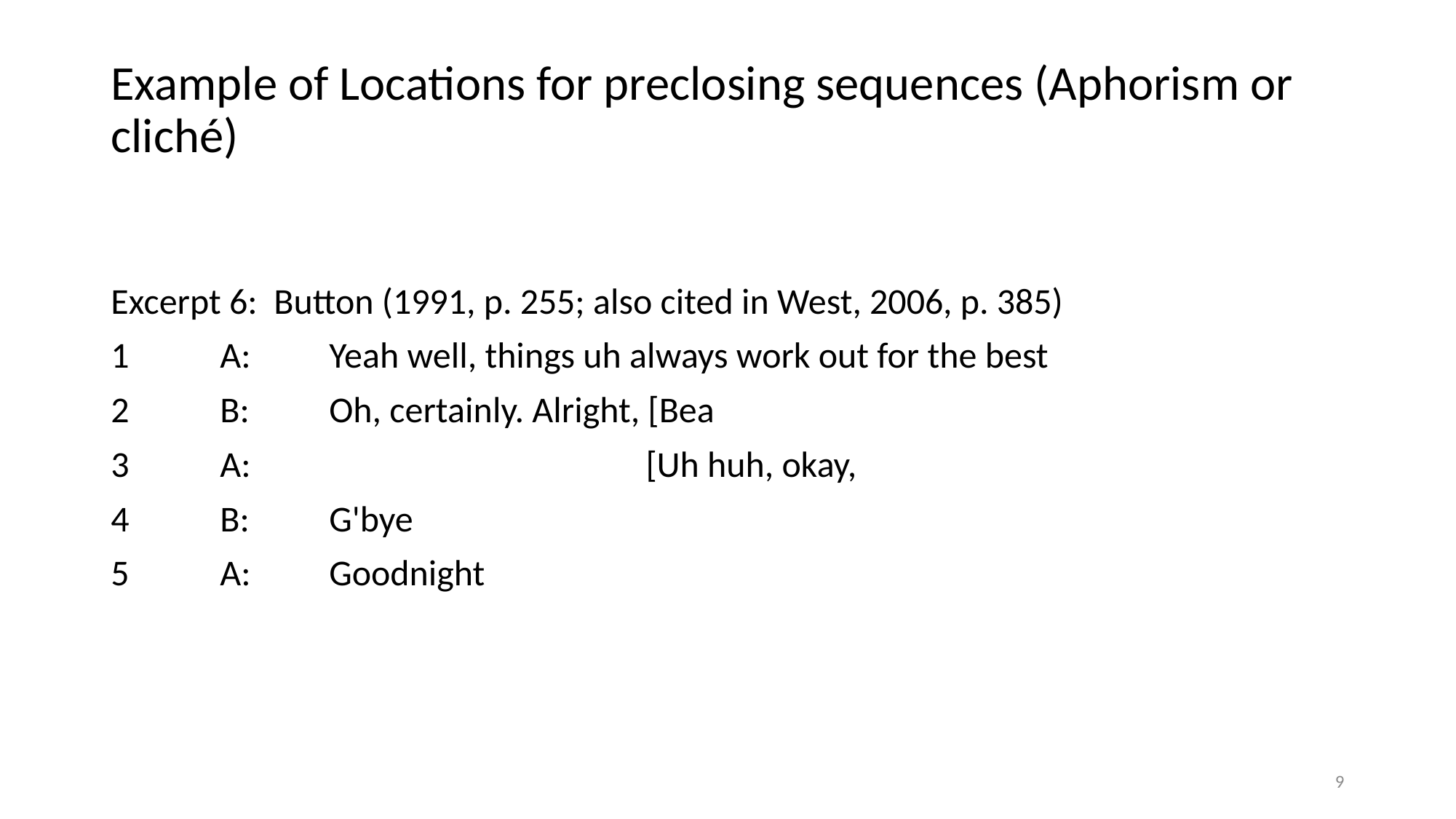

# Example of Locations for preclosing sequences (Aphorism or cliché)

Excerpt 6:  Button (1991, p. 255; also cited in West, 2006, p. 385)
1  	A:	Yeah well, things uh always work out for the best
2	B:	Oh, certainly. Alright, [Bea
3	A:			            [Uh huh, okay,
4	B:	G'bye
5	A:	Goodnight
9